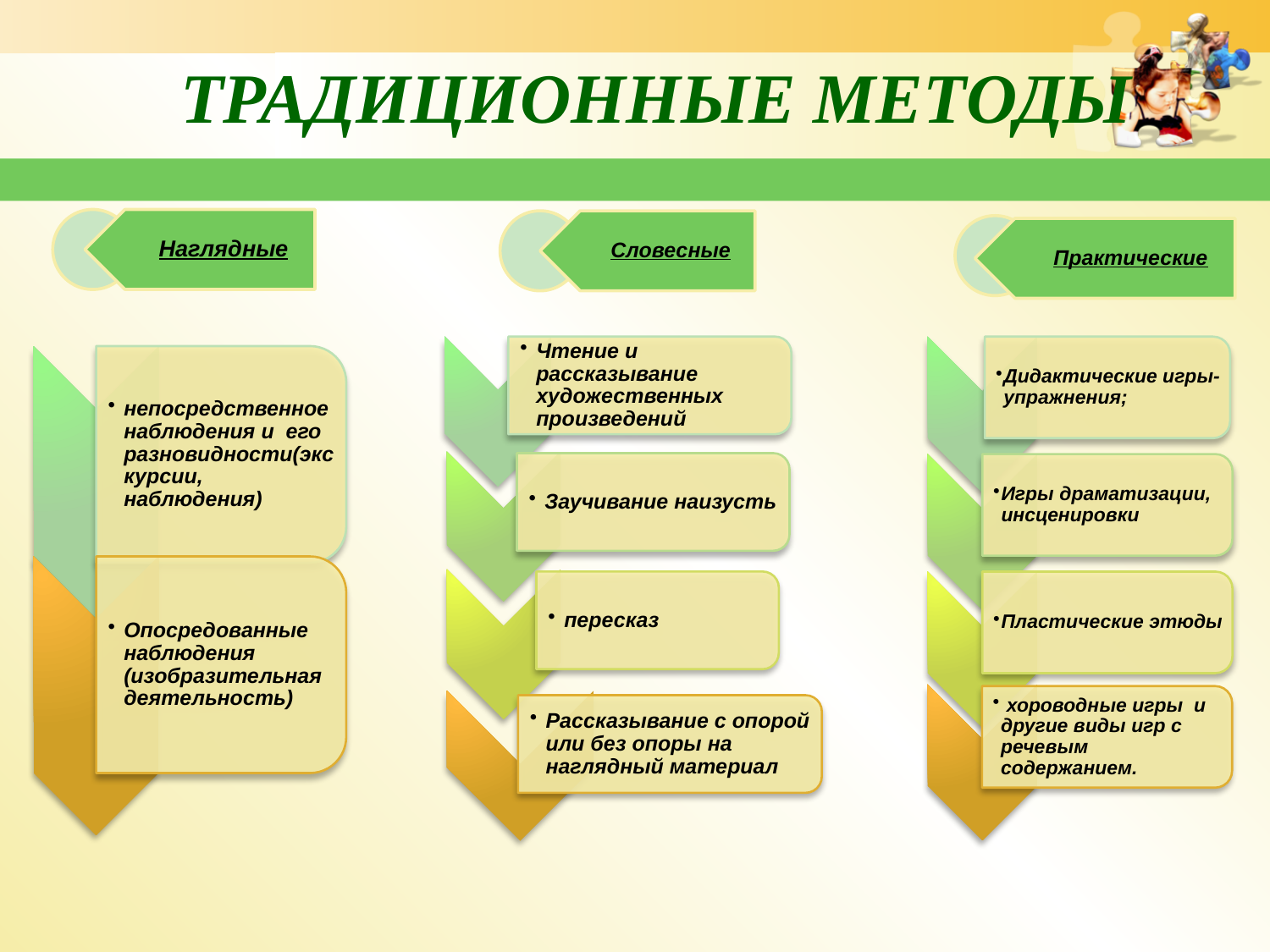

# Традиционные методы

Наглядные

Словесные

Практические

Чтение и рассказывание художественных произведений

Заучивание наизусть

пересказ

Рассказывание с опорой или без опоры на наглядный материал

Дидактические игры-упражнения;

Игры драматизации, инсценировки

Пластические этюды

 хороводные игры  и другие виды игр с речевым содержанием.

непосредственное наблюдения и  его разновидности(экскурсии, наблюдения)

Опосредованные наблюдения (изобразительная деятельность)